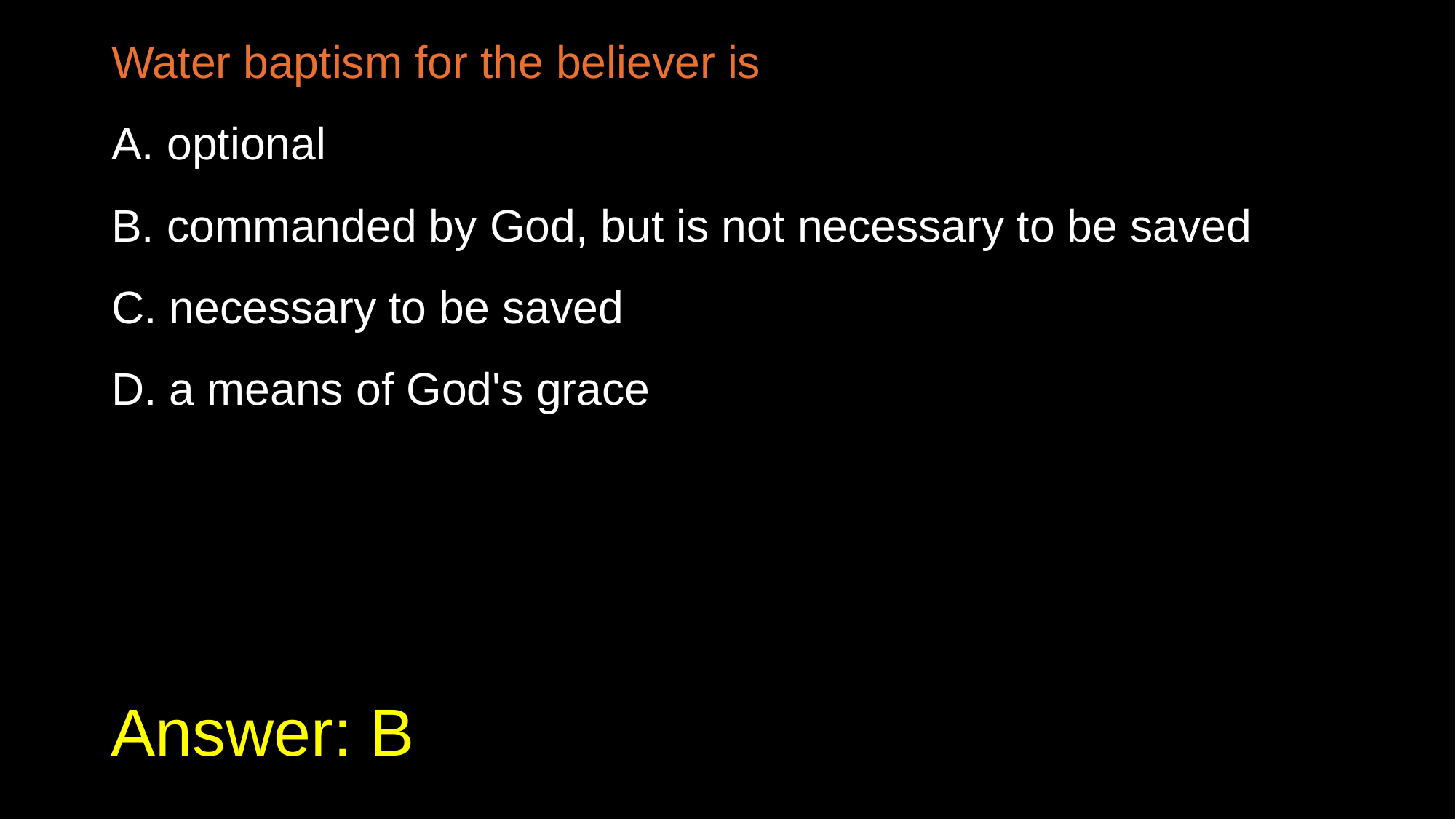

Water baptism for the believer is
A. optional
B. commanded by God, but is not necessary to be saved
C. necessary to be saved
D. a means of God's grace
# Answer: B